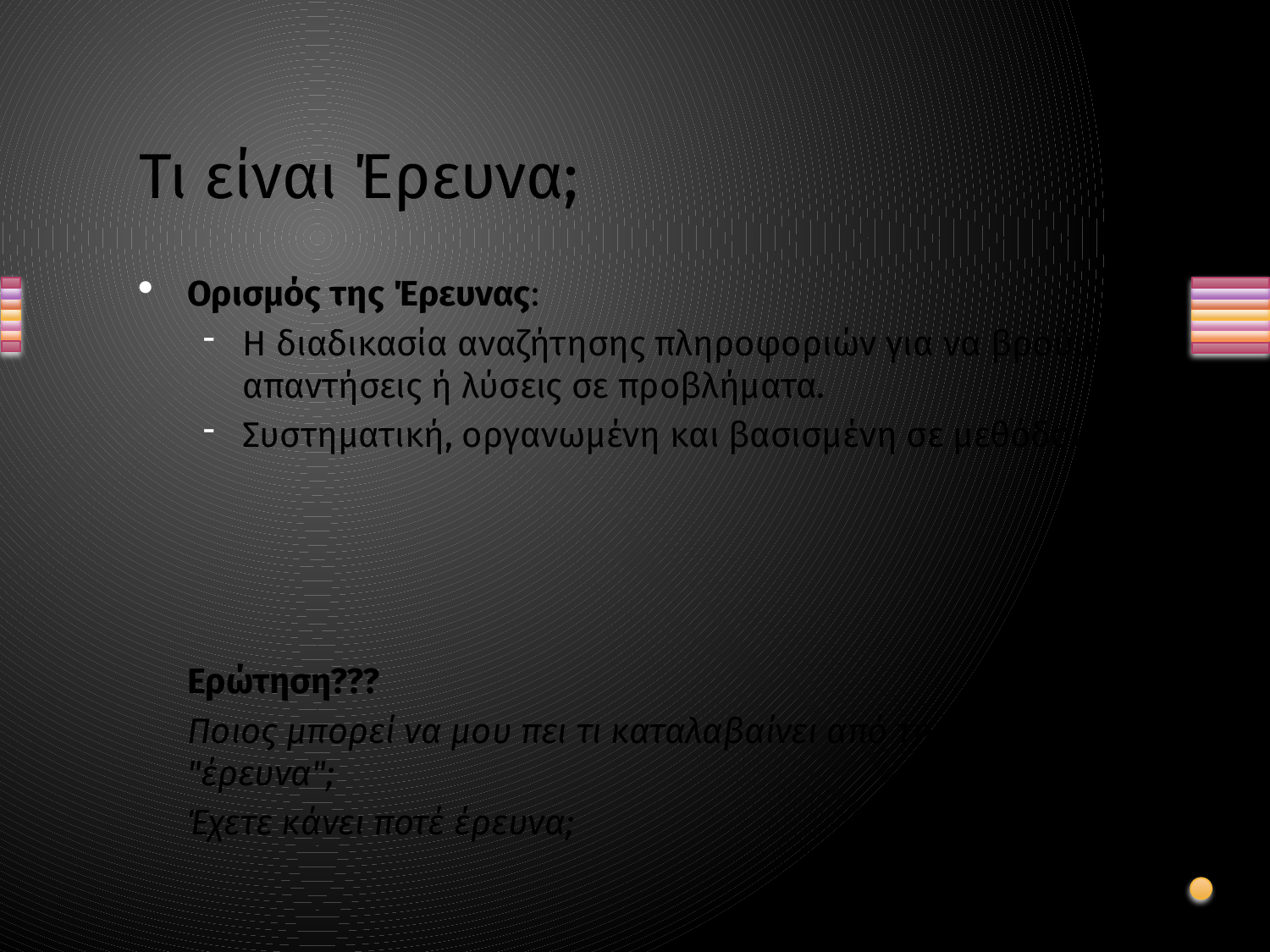

# Τι είναι Έρευνα;

Ορισμός της Έρευνας:
Η διαδικασία αναζήτησης πληροφοριών για να βρούμε απαντήσεις ή λύσεις σε προβλήματα.
Συστηματική, οργανωμένη και βασισμένη σε μεθόδους.

Ερώτηση???
Ποιος μπορεί να μου πει τι καταλαβαίνει από τη λέξη "έρευνα";
Έχετε κάνει ποτέ έρευνα;